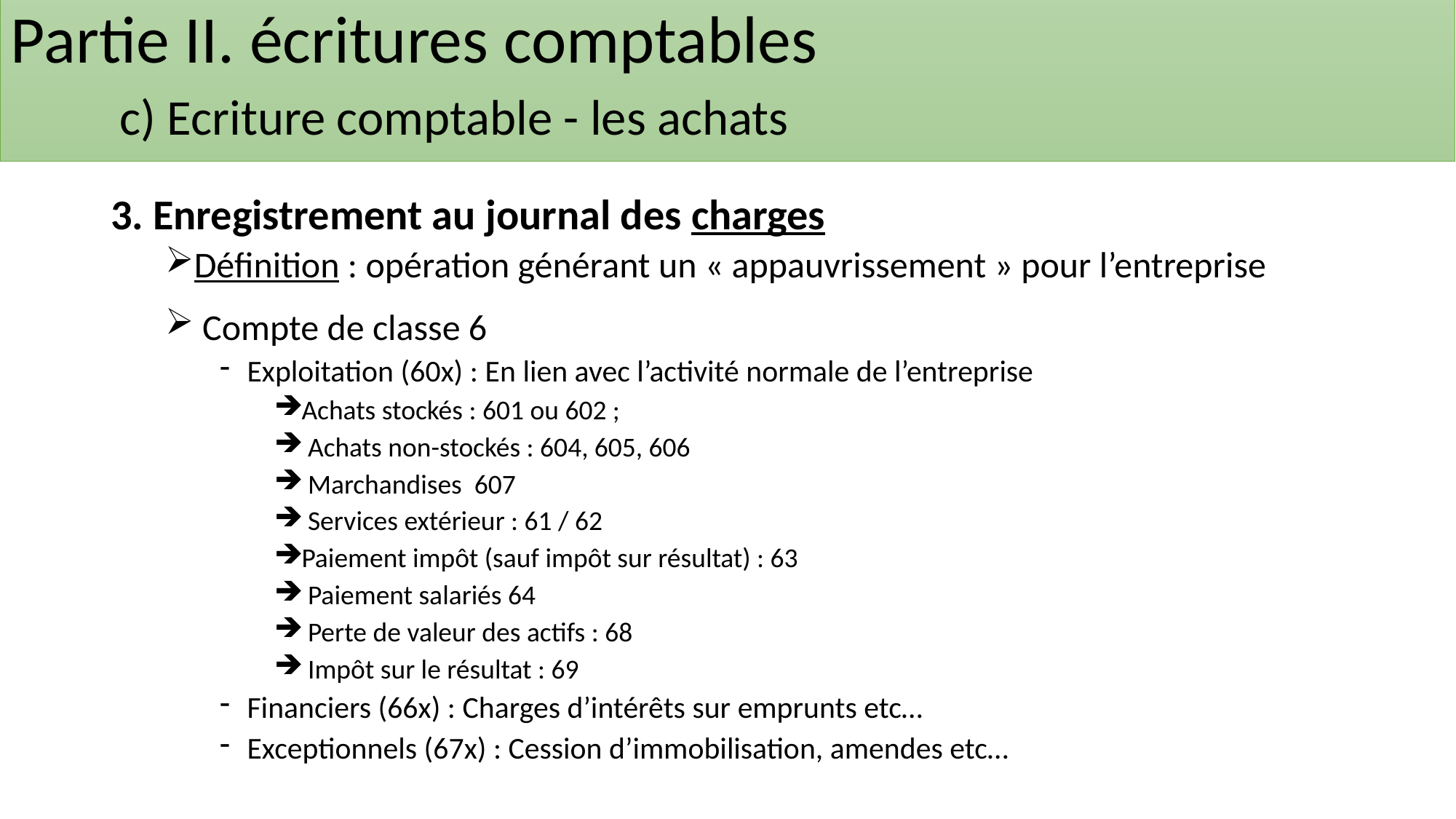

Partie II. écritures comptables
	c) Ecriture comptable - les achats
3. Enregistrement au journal des charges
Définition : opération générant un « appauvrissement » pour l’entreprise

 Compte de classe 6
Exploitation (60x) : En lien avec l’activité normale de l’entreprise
Achats stockés : 601 ou 602 ;
 Achats non-stockés : 604, 605, 606
 Marchandises  607
 Services extérieur : 61 / 62
Paiement impôt (sauf impôt sur résultat) : 63
 Paiement salariés 64
 Perte de valeur des actifs : 68
 Impôt sur le résultat : 69
Financiers (66x) : Charges d’intérêts sur emprunts etc…
Exceptionnels (67x) : Cession d’immobilisation, amendes etc…